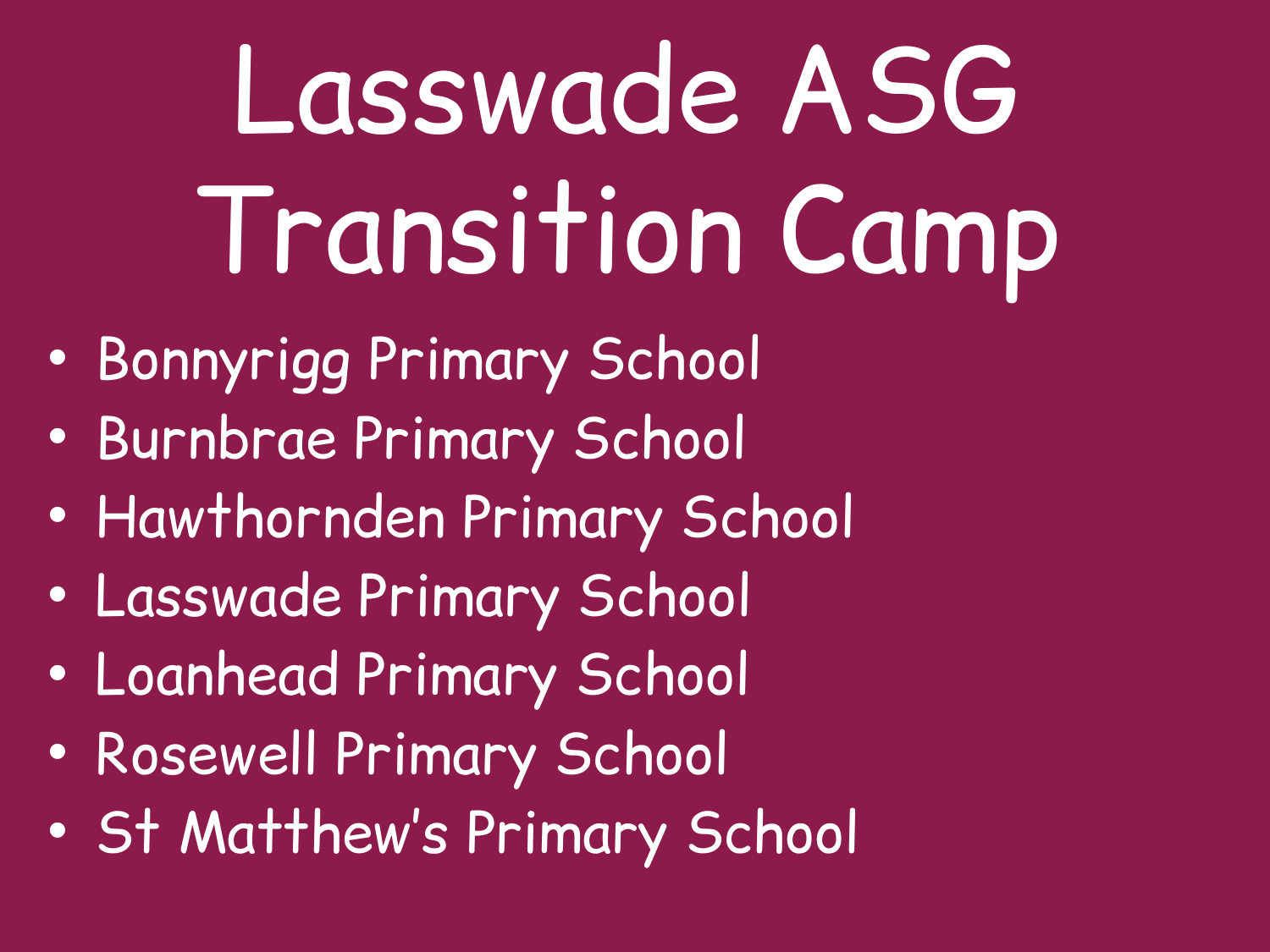

# Lasswade ASG Transition Camp
Bonnyrigg Primary School
Burnbrae Primary School
Hawthornden Primary School
Lasswade Primary School
Loanhead Primary School
Rosewell Primary School
St Matthew’s Primary School